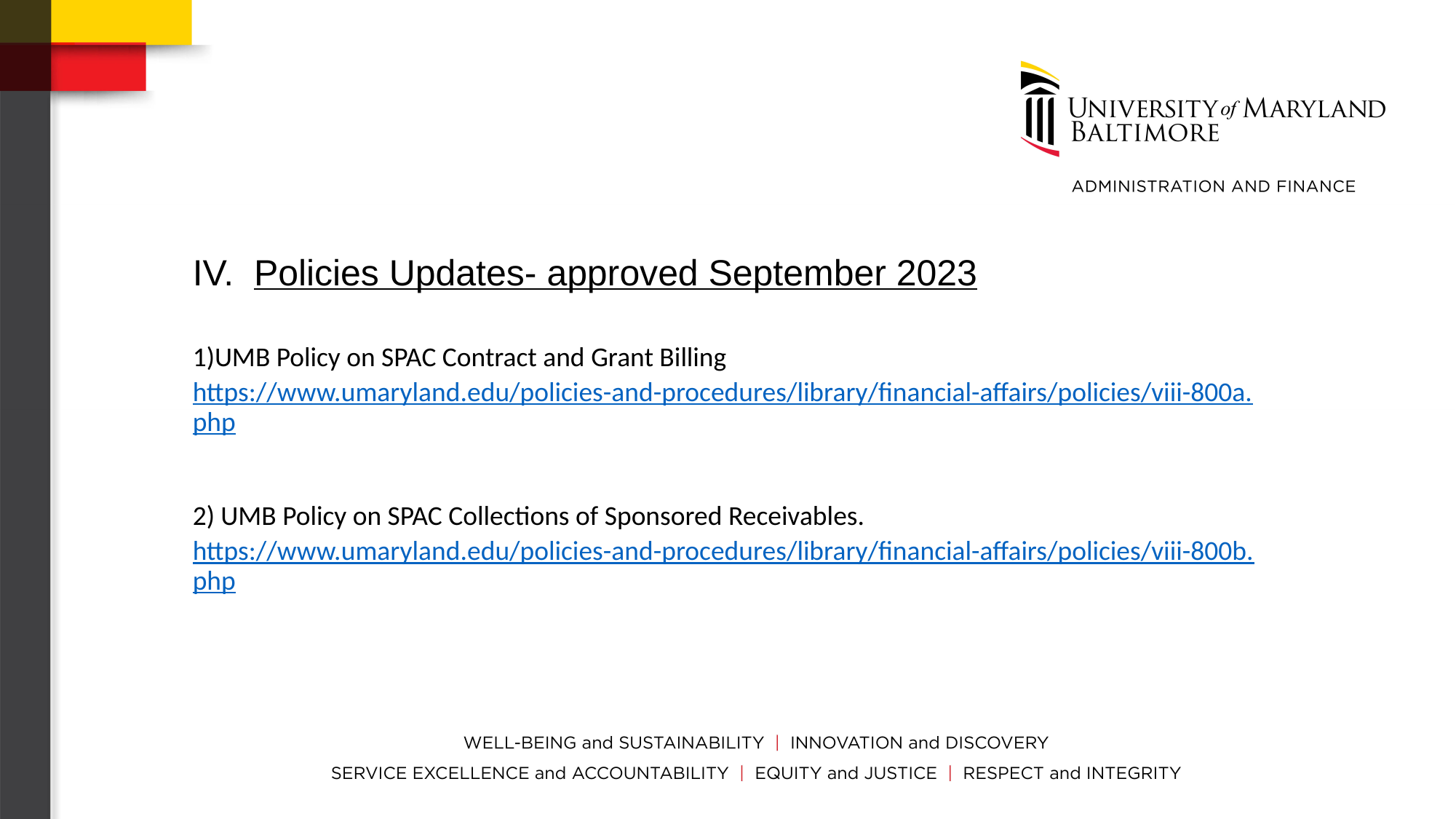

Policies Updates- approved September 2023

1)UMB Policy on SPAC Contract and Grant Billing  https://www.umaryland.edu/policies-and-procedures/library/financial-affairs/policies/viii-800a.php

2) UMB Policy on SPAC Collections of Sponsored Receivables. https://www.umaryland.edu/policies-and-procedures/library/financial-affairs/policies/viii-800b.php